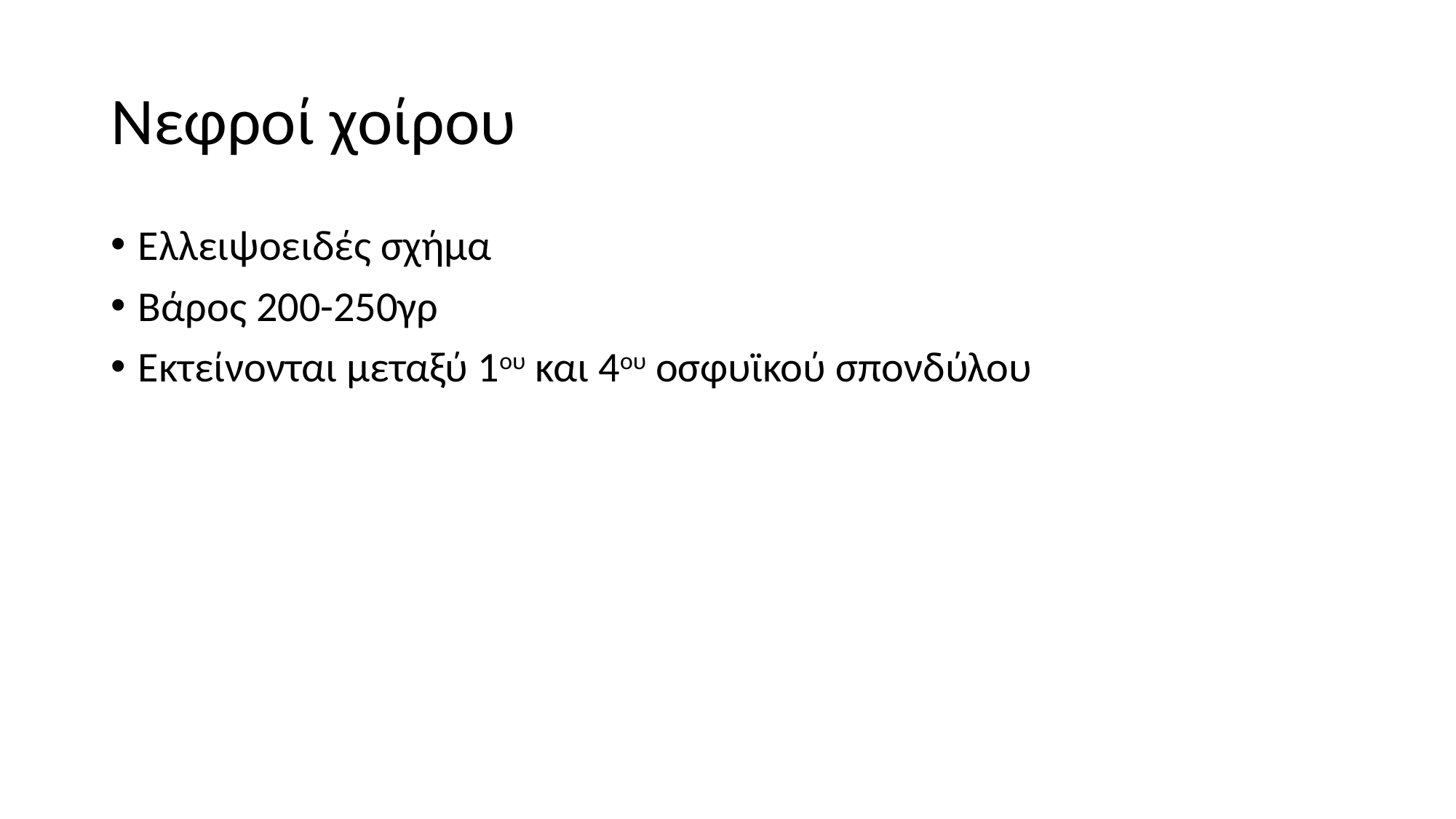

# Νεφροί χοίρου
Ελλειψοειδές σχήμα
Βάρος 200-250γρ
Εκτείνονται μεταξύ 1ου και 4ου οσφυϊκού σπονδύλου